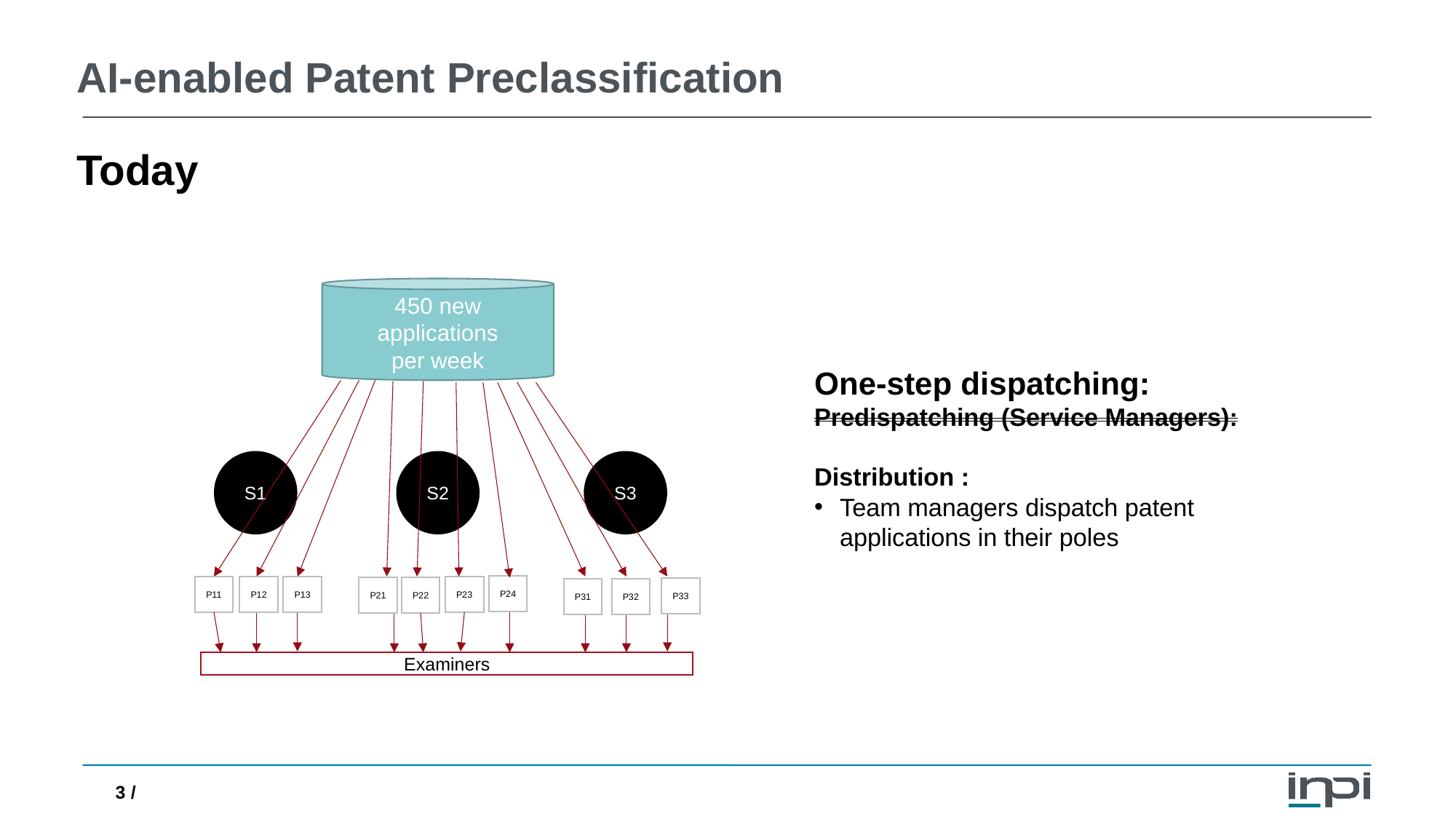

# AI-enabled Patent Preclassification
Today
450 new applications
per week
One-step dispatching:
Predispatching (Service Managers):

Distribution :
Team managers dispatch patent applications in their poles
S1
S2
S3
P24
P11
P12
P13
P23
P22
P21
P33
P31
P32
Examiners